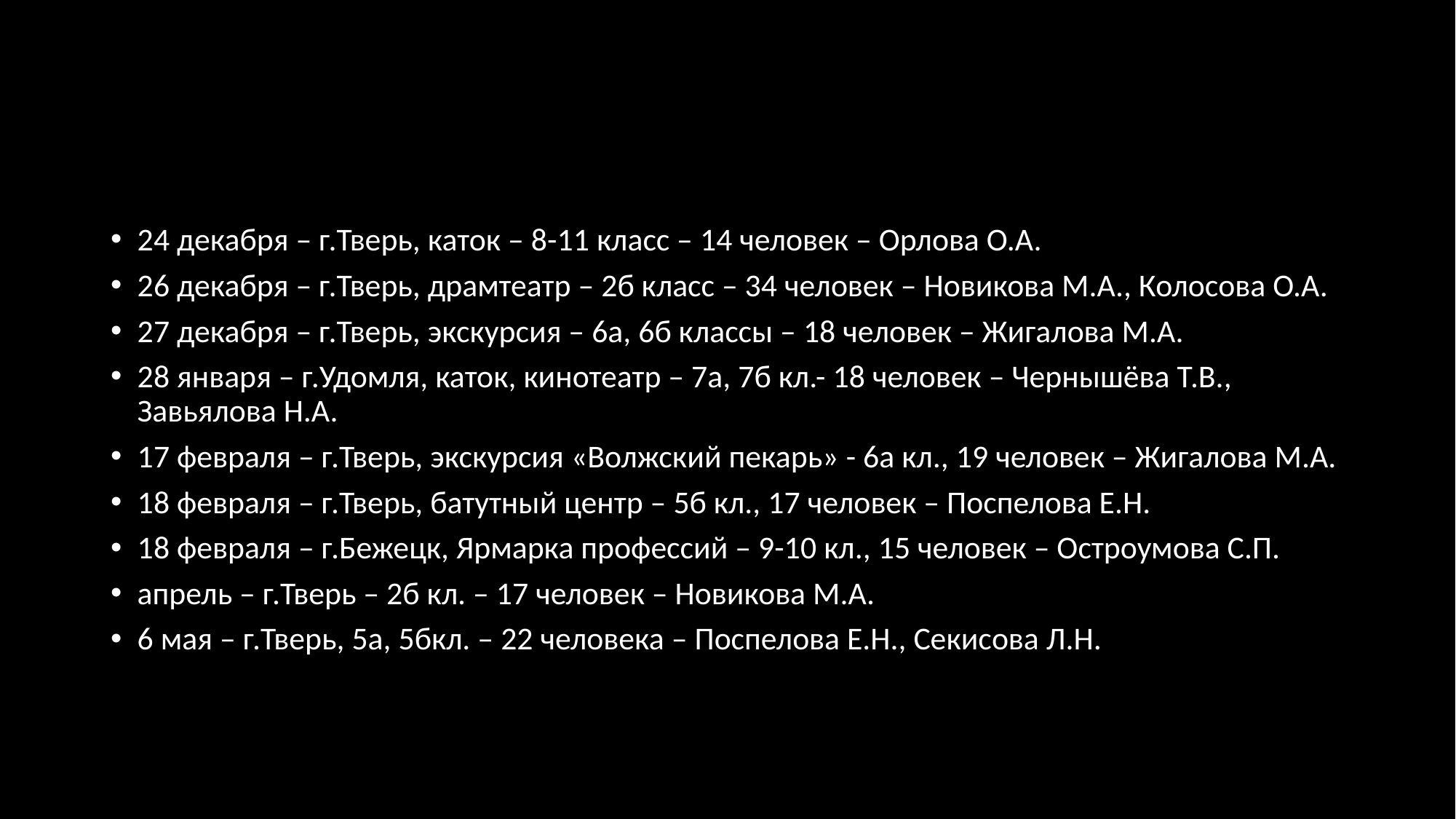

#
24 декабря – г.Тверь, каток – 8-11 класс – 14 человек – Орлова О.А.
26 декабря – г.Тверь, драмтеатр – 2б класс – 34 человек – Новикова М.А., Колосова О.А.
27 декабря – г.Тверь, экскурсия – 6а, 6б классы – 18 человек – Жигалова М.А.
28 января – г.Удомля, каток, кинотеатр – 7а, 7б кл.- 18 человек – Чернышёва Т.В., Завьялова Н.А.
17 февраля – г.Тверь, экскурсия «Волжский пекарь» - 6а кл., 19 человек – Жигалова М.А.
18 февраля – г.Тверь, батутный центр – 5б кл., 17 человек – Поспелова Е.Н.
18 февраля – г.Бежецк, Ярмарка профессий – 9-10 кл., 15 человек – Остроумова С.П.
апрель – г.Тверь – 2б кл. – 17 человек – Новикова М.А.
6 мая – г.Тверь, 5а, 5бкл. – 22 человека – Поспелова Е.Н., Секисова Л.Н.